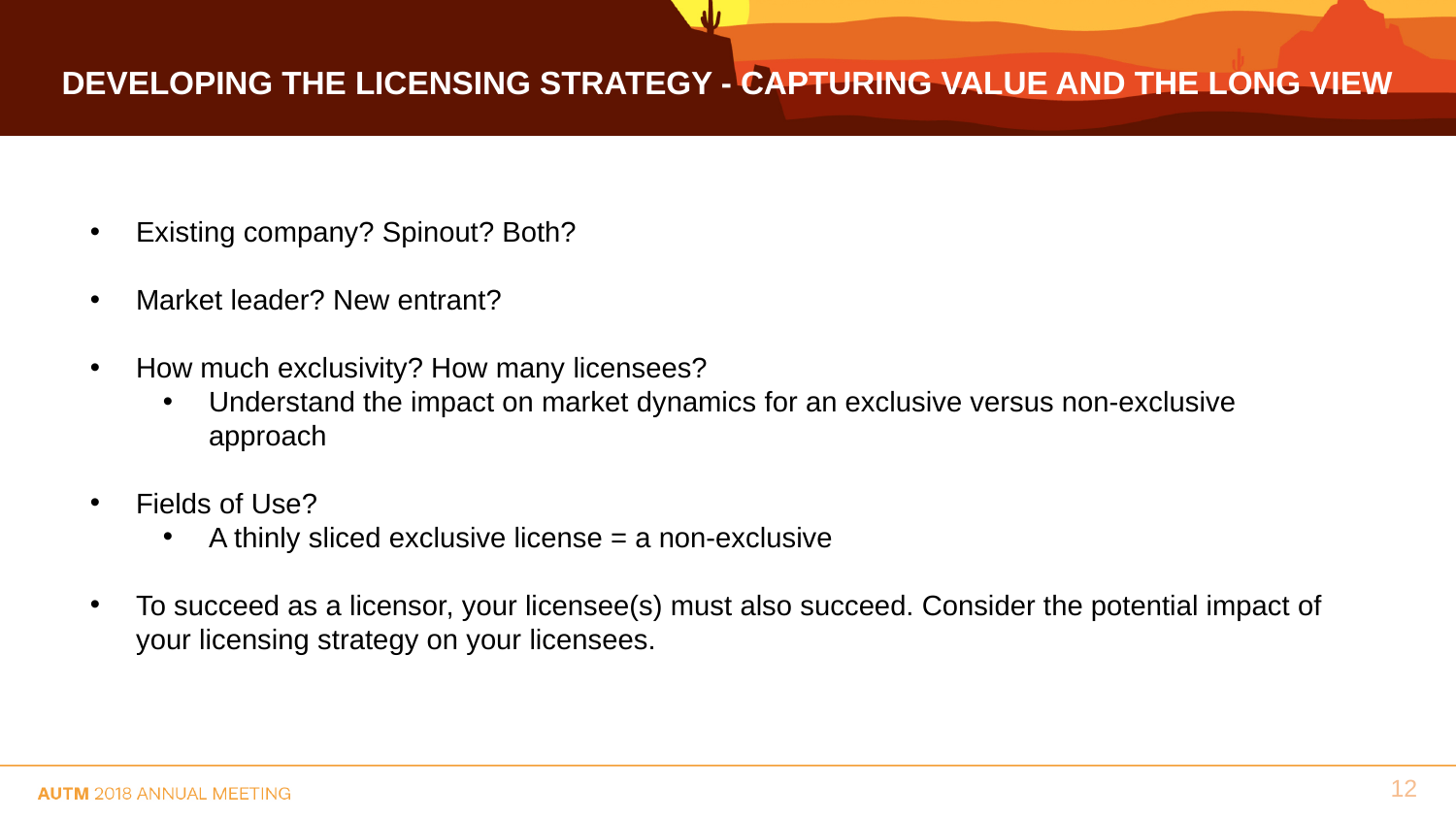

# Developing the Licensing Strategy - Capturing Value and the Long View
Types of Licensees & Their Motivations for Licensing
Existing company? Spinout? Both?

Market leader? New entrant?

How much exclusivity? How many licensees?
Understand the impact on market dynamics for an exclusive versus non-exclusive approach

Fields of Use?
A thinly sliced exclusive license = a non-exclusive

To succeed as a licensor, your licensee(s) must also succeed. Consider the potential impact of your licensing strategy on your licensees.

12